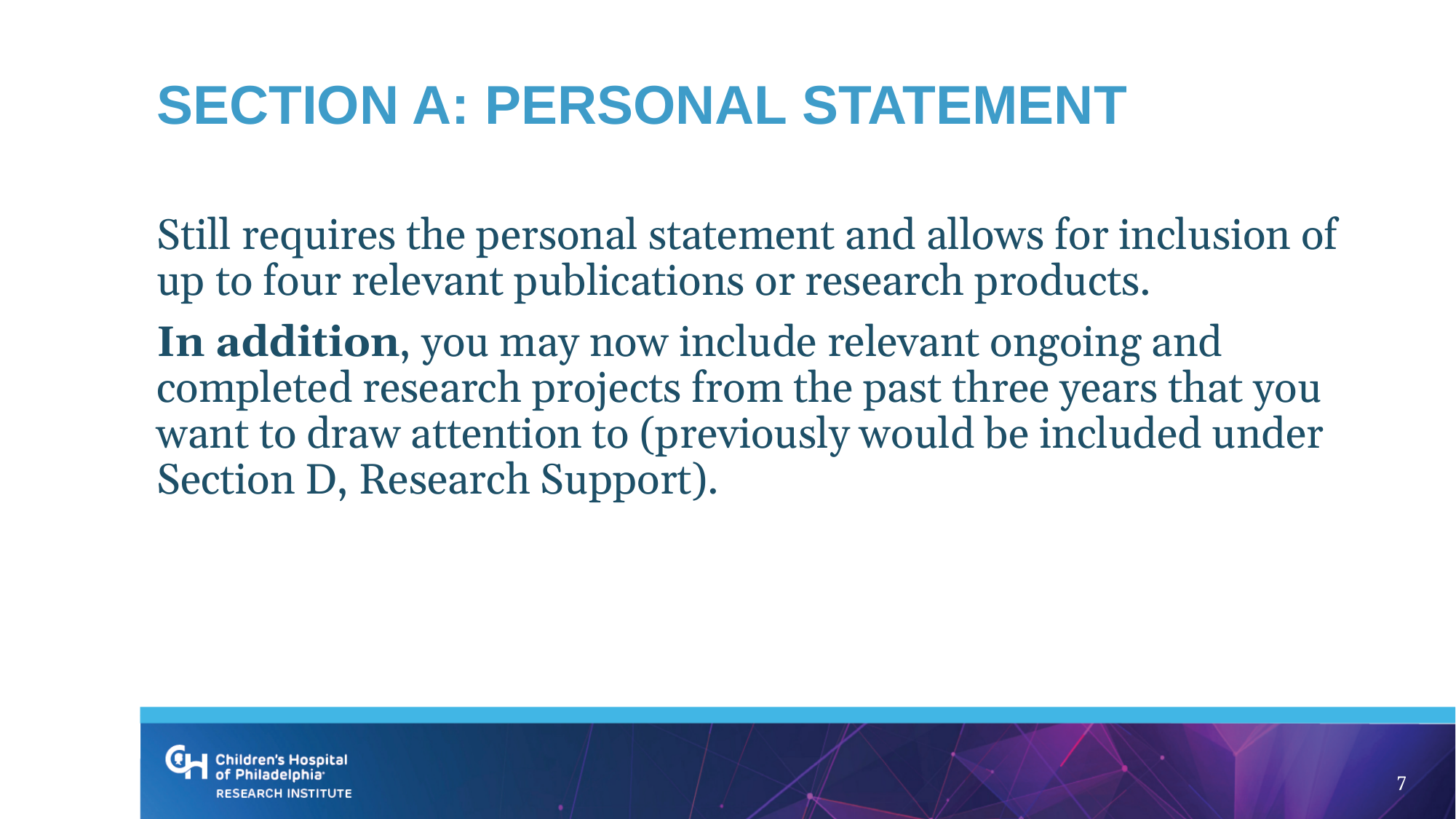

# Section a: personal statement
Still requires the personal statement and allows for inclusion of up to four relevant publications or research products.
In addition, you may now include relevant ongoing and completed research projects from the past three years that you want to draw attention to (previously would be included under Section D, Research Support).
7